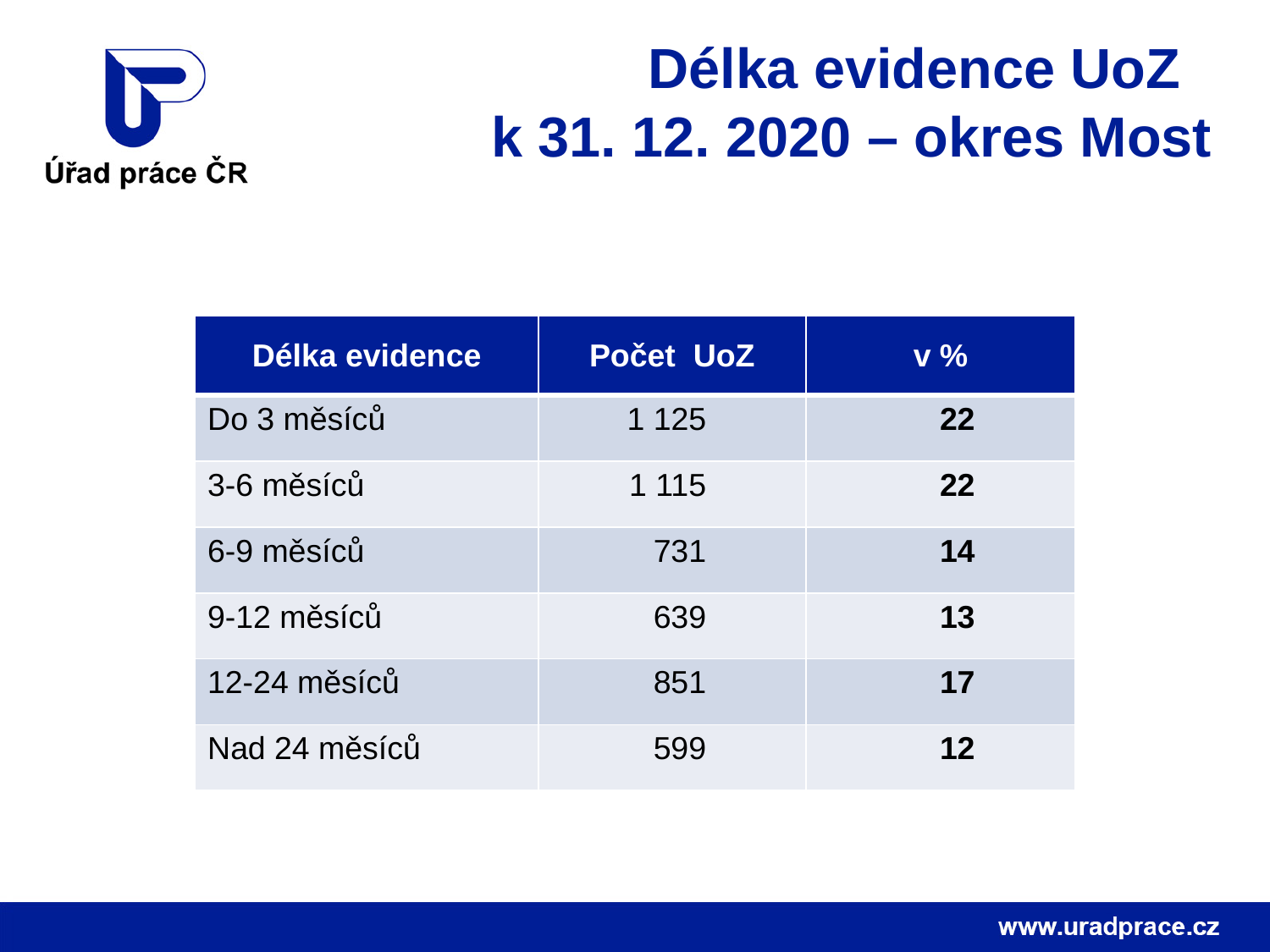

Délka evidence UoZ
 k 31. 12. 2020 – okres Most
| Délka evidence | Počet UoZ | v % |
| --- | --- | --- |
| Do 3 měsíců | 1 125 | 22 |
| 3-6 měsíců | 1 115 | 22 |
| 6-9 měsíců | 731 | 14 |
| 9-12 měsíců | 639 | 13 |
| 12-24 měsíců | 851 | 17 |
| Nad 24 měsíců | 599 | 12 |